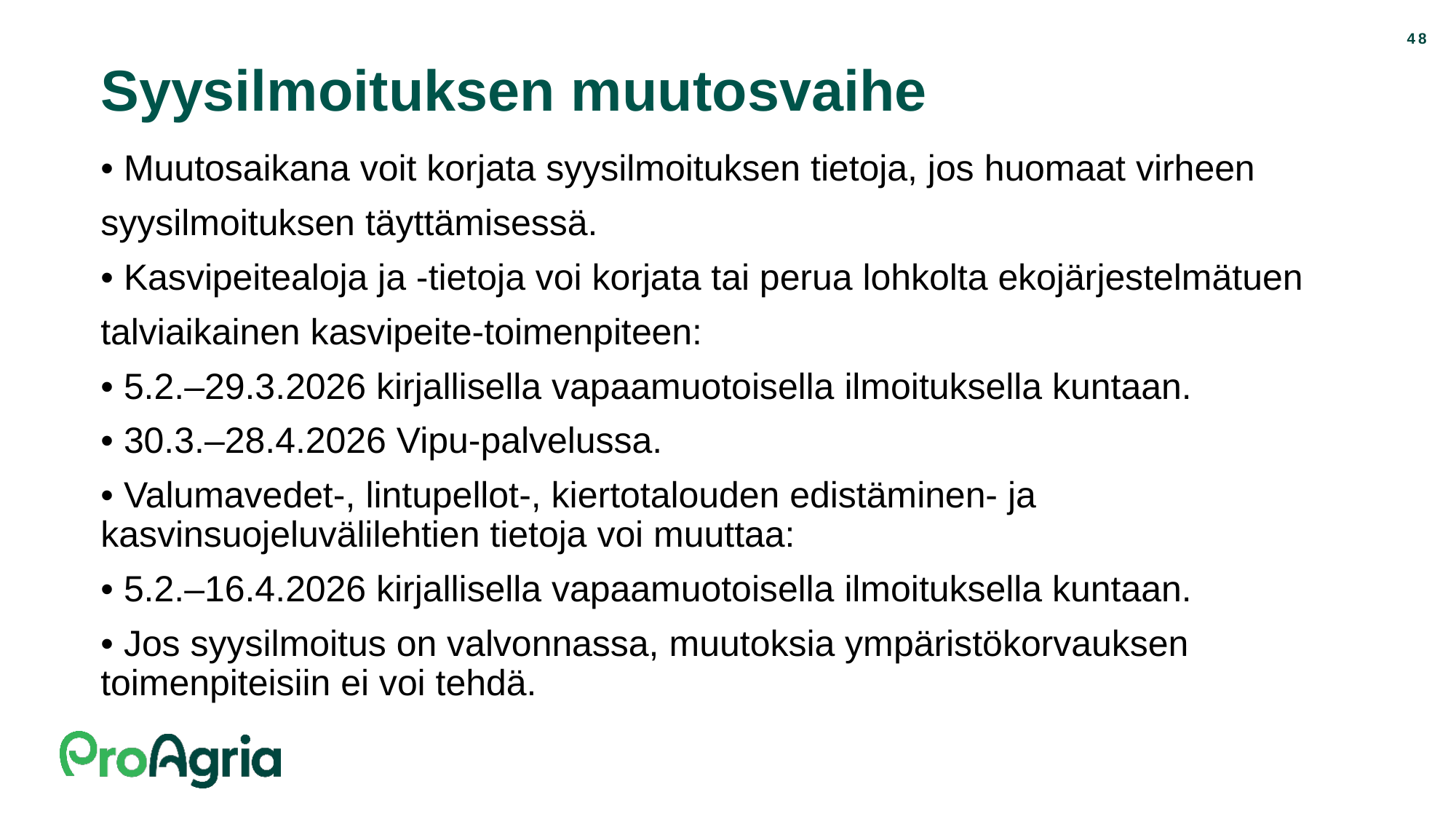

48
# Syysilmoituksen muutosvaihe
• Muutosaikana voit korjata syysilmoituksen tietoja, jos huomaat virheen
syysilmoituksen täyttämisessä.
• Kasvipeitealoja ja -tietoja voi korjata tai perua lohkolta ekojärjestelmätuen
talviaikainen kasvipeite-toimenpiteen:
• 5.2.–29.3.2026 kirjallisella vapaamuotoisella ilmoituksella kuntaan.
• 30.3.–28.4.2026 Vipu-palvelussa.
• Valumavedet-, lintupellot-, kiertotalouden edistäminen- ja kasvinsuojeluvälilehtien tietoja voi muuttaa:
• 5.2.–16.4.2026 kirjallisella vapaamuotoisella ilmoituksella kuntaan.
• Jos syysilmoitus on valvonnassa, muutoksia ympäristökorvauksen toimenpiteisiin ei voi tehdä.